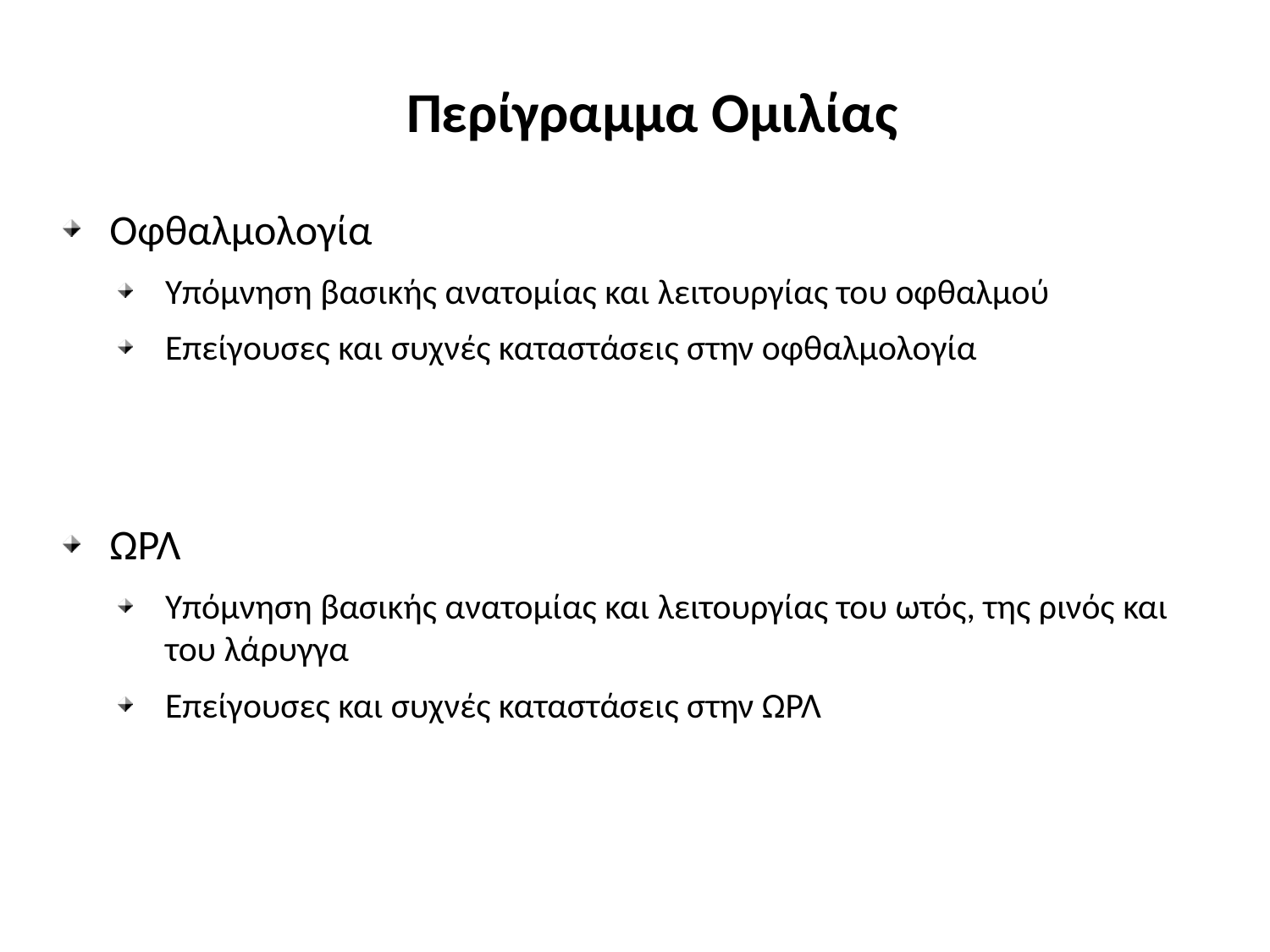

# Περίγραμμα Ομιλίας
Οφθαλμολογία
Υπόμνηση βασικής ανατομίας και λειτουργίας του οφθαλμού
Επείγουσες και συχνές καταστάσεις στην οφθαλμολογία

ΩΡΛ
Υπόμνηση βασικής ανατομίας και λειτουργίας του ωτός, της ρινός και του λάρυγγα
Επείγουσες και συχνές καταστάσεις στην ΩΡΛ